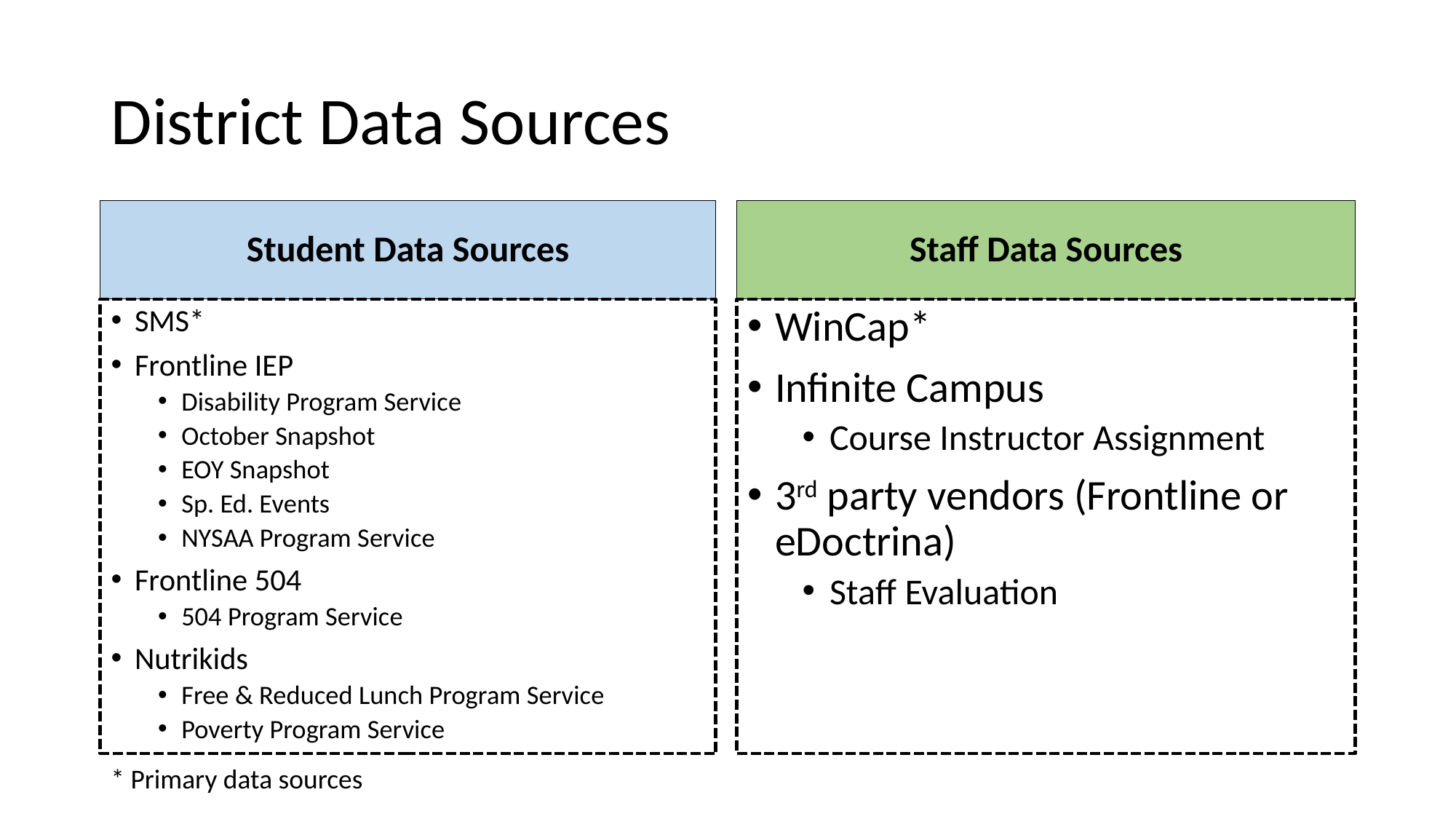

# District Data Sources
Student Data Sources
Staff Data Sources
SMS*
Frontline IEP
Disability Program Service
October Snapshot
EOY Snapshot
Sp. Ed. Events
NYSAA Program Service
Frontline 504
504 Program Service
Nutrikids
Free & Reduced Lunch Program Service
Poverty Program Service

WinCap*
Infinite Campus
Course Instructor Assignment
3rd party vendors (Frontline or eDoctrina)
Staff Evaluation

* Primary data sources